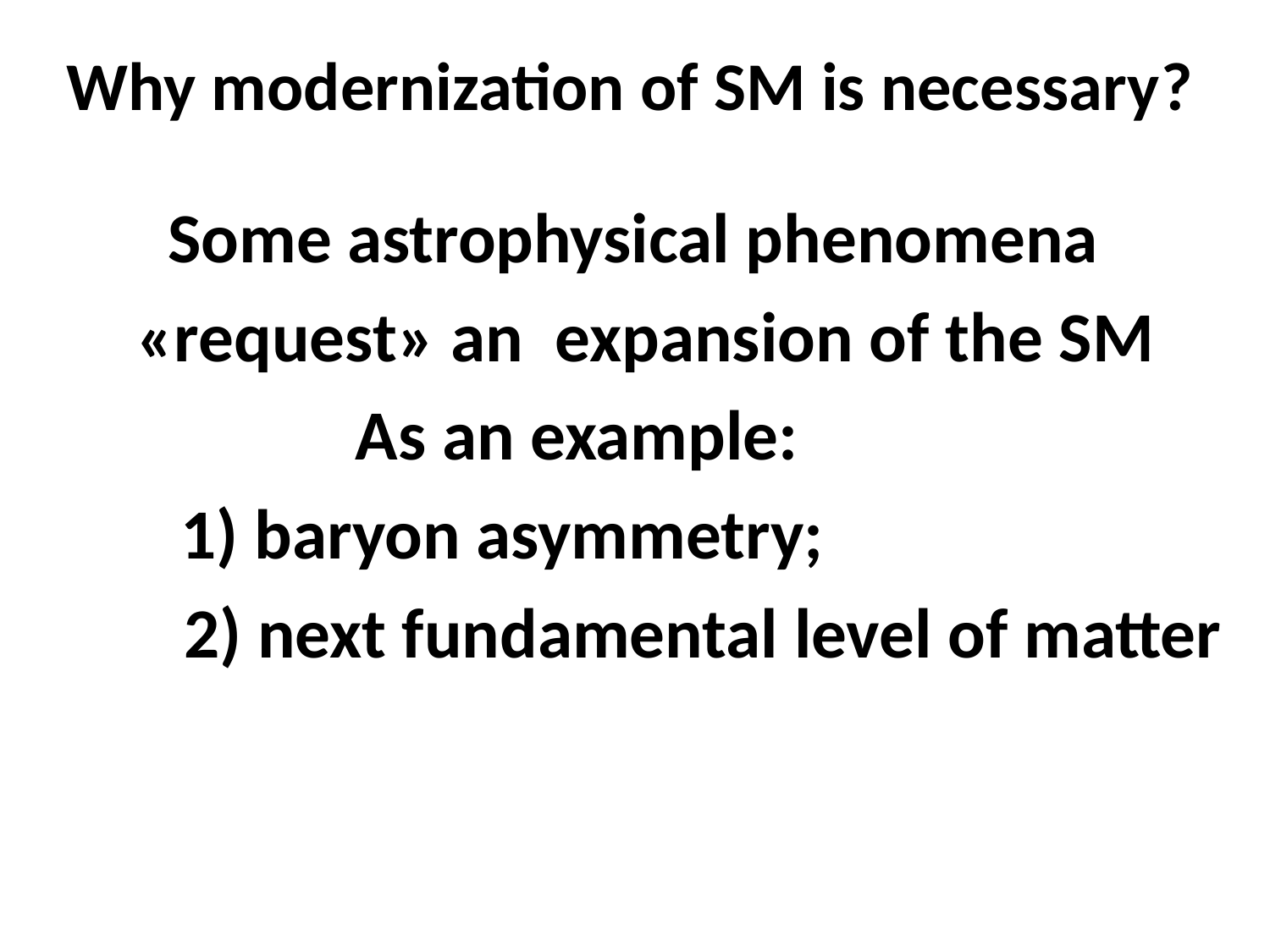

# Why modernization of SM is necessary?
               Some astrophysical phenomena
          «request» an  expansion of the SM
                            As an example:
                1) baryon asymmetry;
             2) next fundamental level of matter